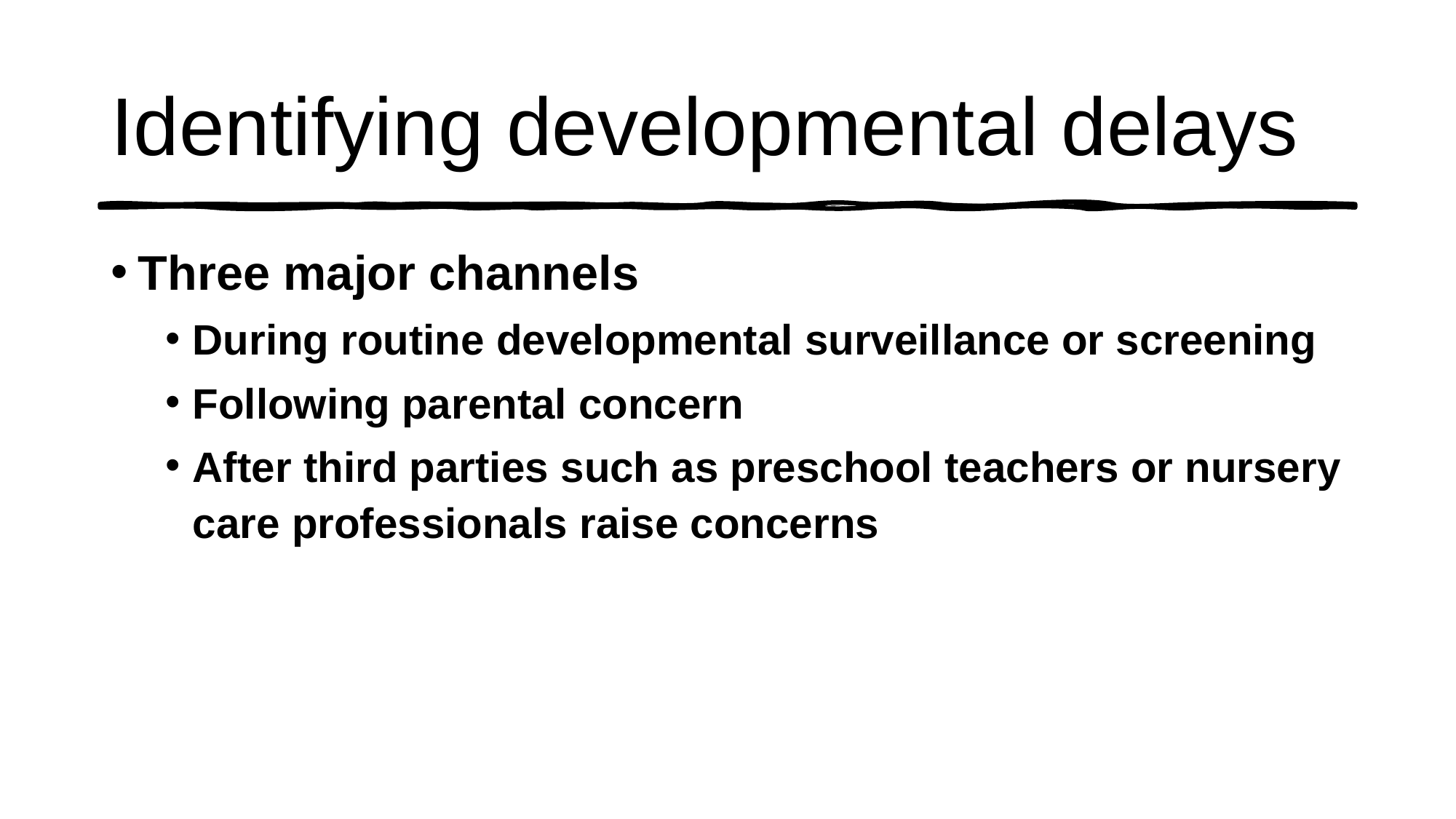

# Identifying developmental delays
Three major channels
During routine developmental surveillance or screening
Following parental concern
After third parties such as preschool teachers or nursery care professionals raise concerns